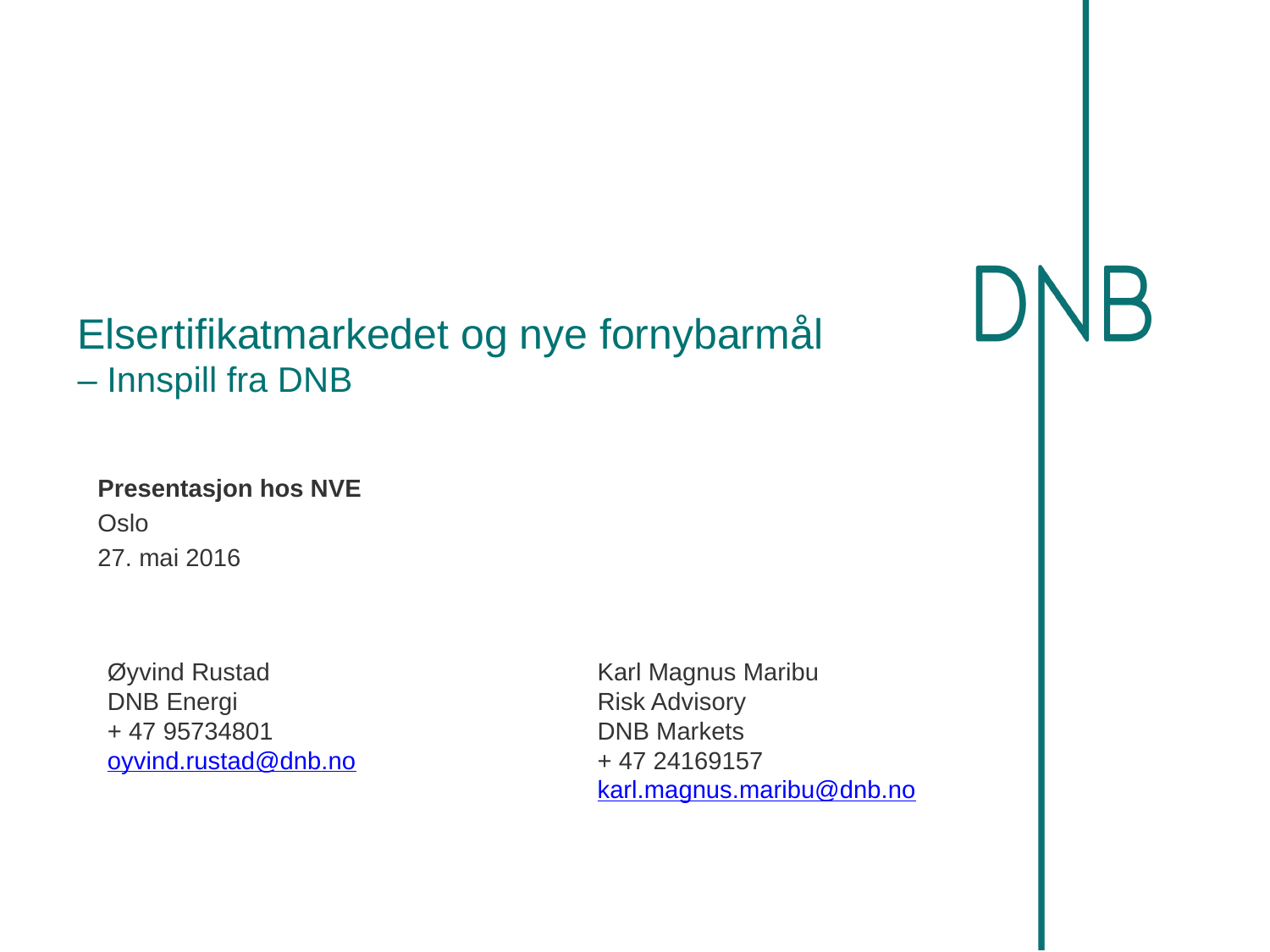

# Elsertifikatmarkedet og nye fornybarmål – Innspill fra DNB
Presentasjon hos NVE
Oslo
27. mai 2016

Øyvind Rustad
DNB Energi
+ 47 95734801
oyvind.rustad@dnb.no
Karl Magnus Maribu
Risk Advisory
DNB Markets
+ 47 24169157
karl.magnus.maribu@dnb.no